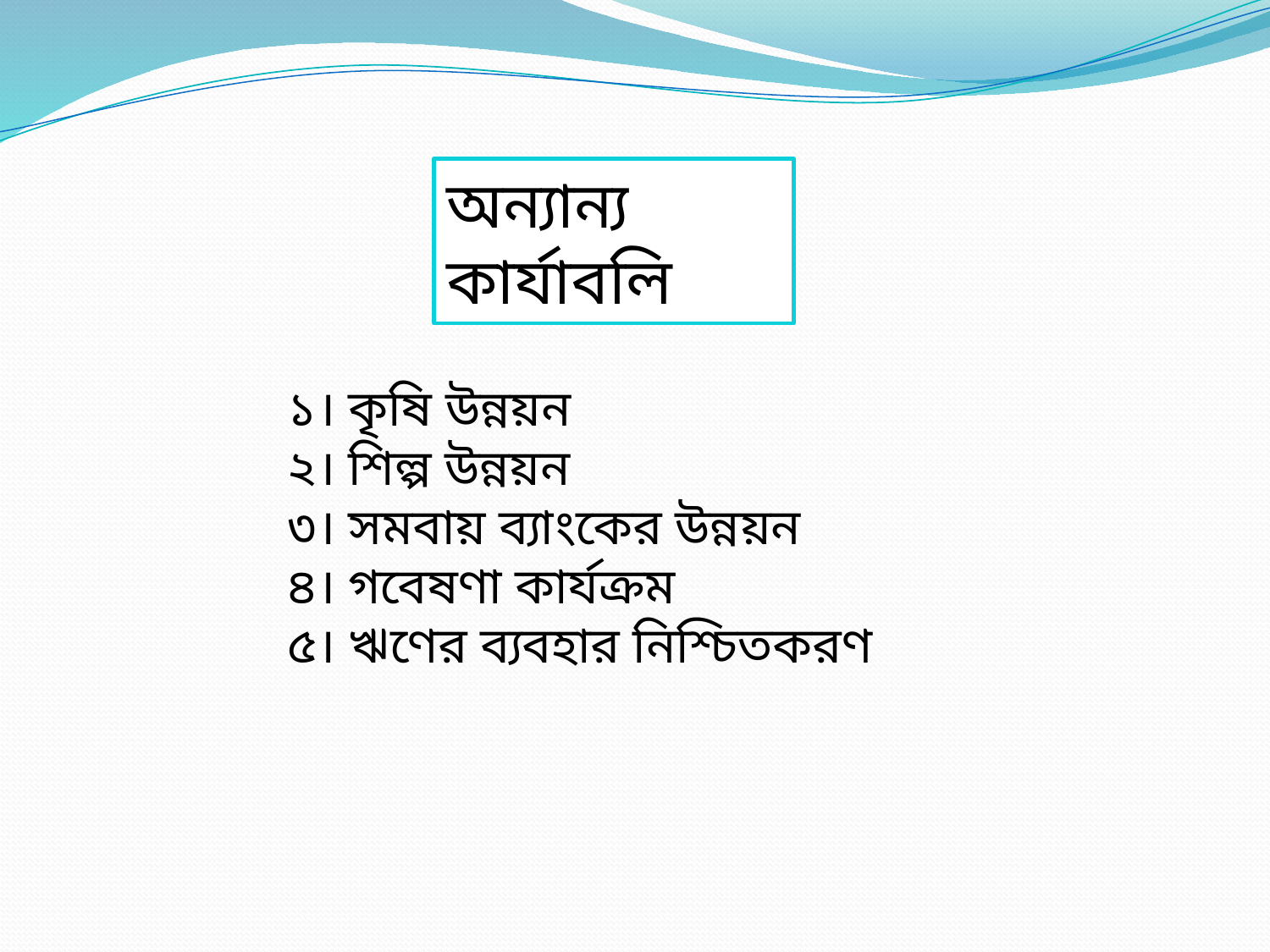

অন্যান্য কার্যাবলি
১। কৃষি উন্নয়ন
২। শিল্প উন্নয়ন
৩। সমবায় ব্যাংকের উন্নয়ন
৪। গবেষণা কার্যক্রম
৫। ঋণের ব্যবহার নিশ্চিতকরণ